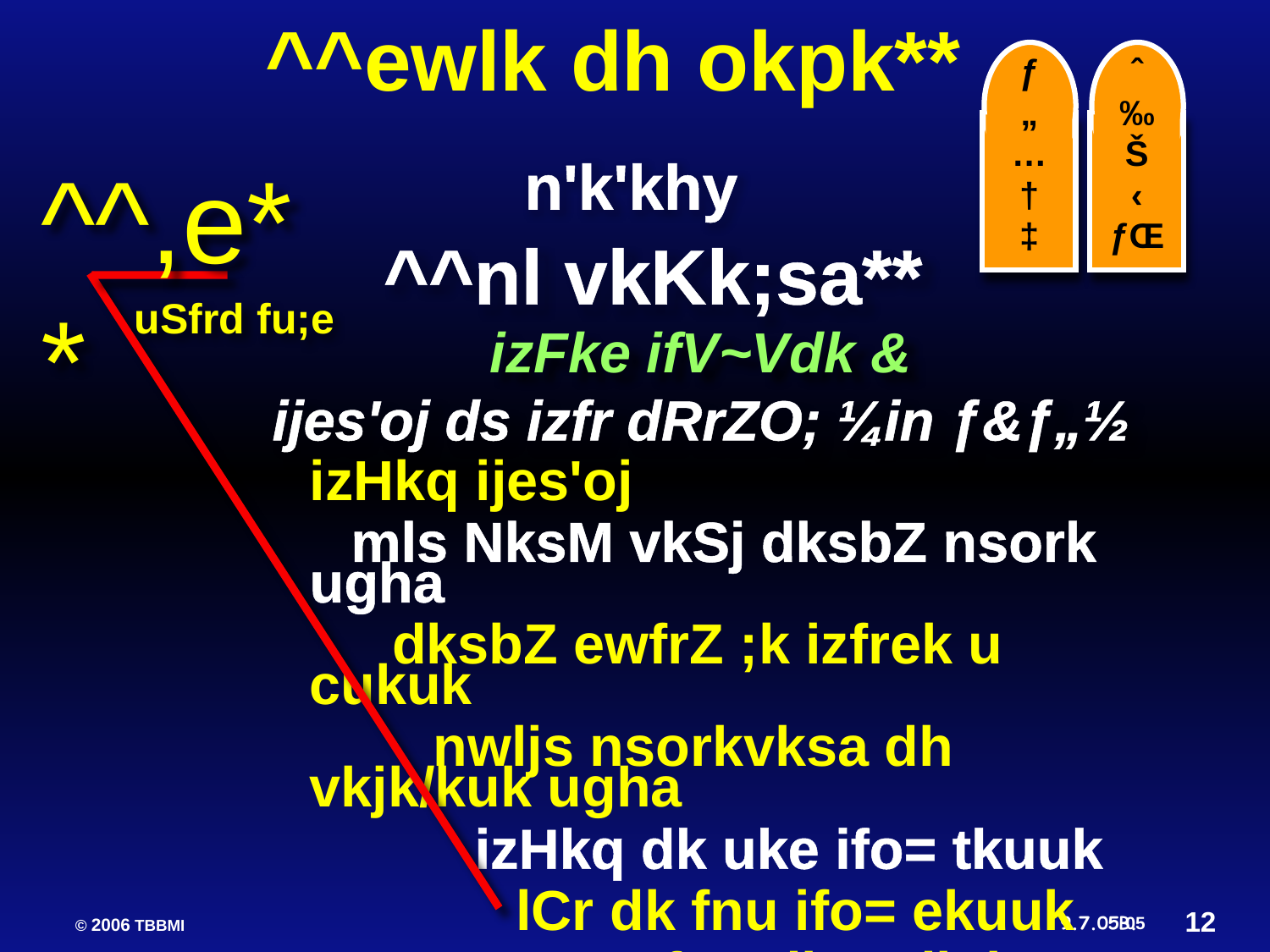

^^ewlk dh okpk**

ƒ
„
…
†
‡
ˆ
‰
Š
‹
ƒŒ
n'k'khy
^^,e**
^^nl vkKk;sa**

uSfrd fu;e
izFke ifV~Vdk &
ijes'oj ds izfr dRrZO; ¼in ƒ&ƒ„½
izHkq ijes'oj
   mls NksM vkSj dksbZ nsork ugha
      dksbZ ewfrZ ;k izfrek u cukuk
         nwljs nsorkvksa dh vkjk/kuk ugha
            izHkq dk uke ifo= tkuuk
               lCr dk fnu ifo= ekuuk
                  N% fnu dk;Z djuk
                     lCr dks foJke djuk -----
12

05